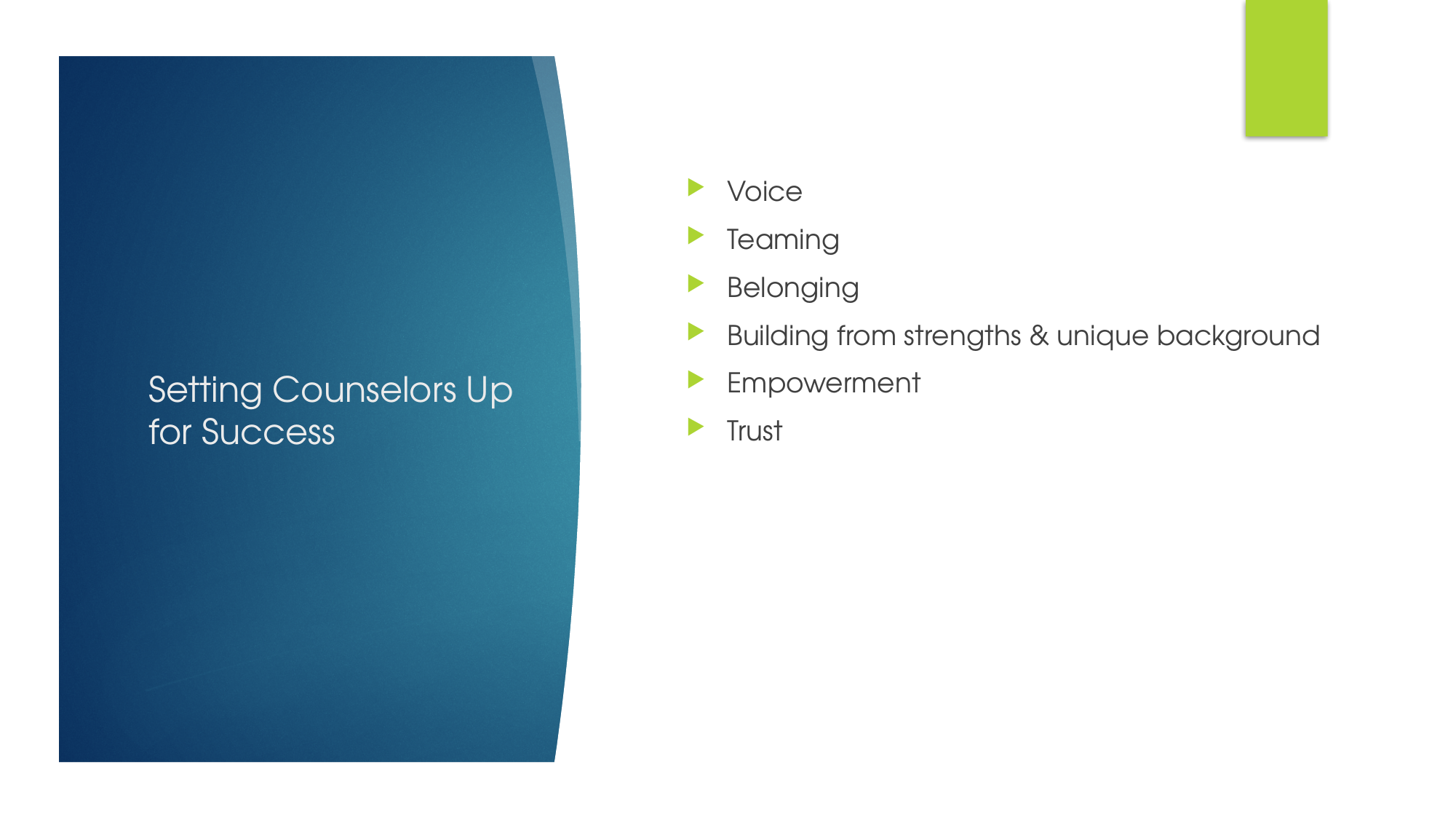

Voice
Teaming
Belonging
Building from strengths & unique background
Empowerment
Trust

# Setting Counselors Up for Success